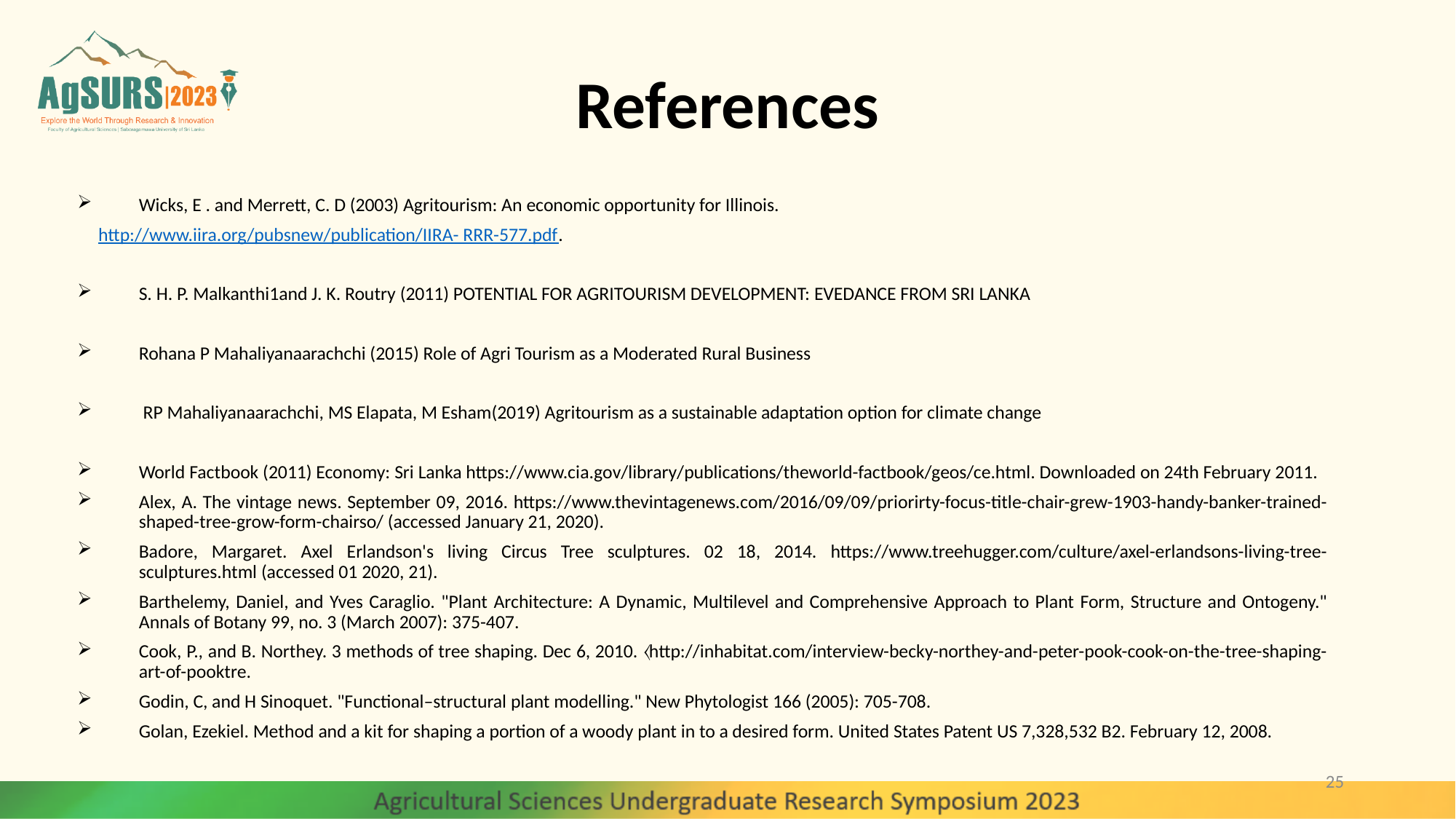

# References

Wicks, E . and Merrett, C. D (2003) Agritourism: An economic opportunity for Illinois.
     http://www.iira.org/pubsnew/publication/IIRA- RRR-577.pdf.

S. H. P. Malkanthi1and J. K. Routry (2011) POTENTIAL FOR AGRITOURISM DEVELOPMENT: EVEDANCE FROM SRI LANKA

Rohana P Mahaliyanaarachchi (2015) Role of Agri Tourism as a Moderated Rural Business

 RP Mahaliyanaarachchi, MS Elapata, M Esham(2019) Agritourism as a sustainable adaptation option for climate change

World Factbook (2011) Economy: Sri Lanka https://www.cia.gov/library/publications/theworld-factbook/geos/ce.html. Downloaded on 24th February 2011.
Alex, A. The vintage news. September 09, 2016. https://www.thevintagenews.com/2016/09/09/priorirty-focus-title-chair-grew-1903-handy-banker-trained-shaped-tree-grow-form-chairso/ (accessed January 21, 2020).
Badore, Margaret. Axel Erlandson's living Circus Tree sculptures. 02 18, 2014. https://www.treehugger.com/culture/axel-erlandsons-living-tree-sculptures.html (accessed 01 2020, 21).
Barthelemy, Daniel, and Yves Caraglio. "Plant Architecture: A Dynamic, Multilevel and Comprehensive Approach to Plant Form, Structure and Ontogeny." Annals of Botany 99, no. 3 (March 2007): 375-407.
Cook, P., and B. Northey. 3 methods of tree shaping. Dec 6, 2010. 〈http://inhabitat.com/interview-becky-northey-and-peter-pook-cook-on-the-tree-shaping-art-of-pooktre.
Godin, C, and H Sinoquet. "Functional–structural plant modelling." New Phytologist 166 (2005): 705-708.
Golan, Ezekiel. Method and a kit for shaping a portion of a woody plant in to a desired form. United States Patent US 7,328,532 B2. February 12, 2008.

25